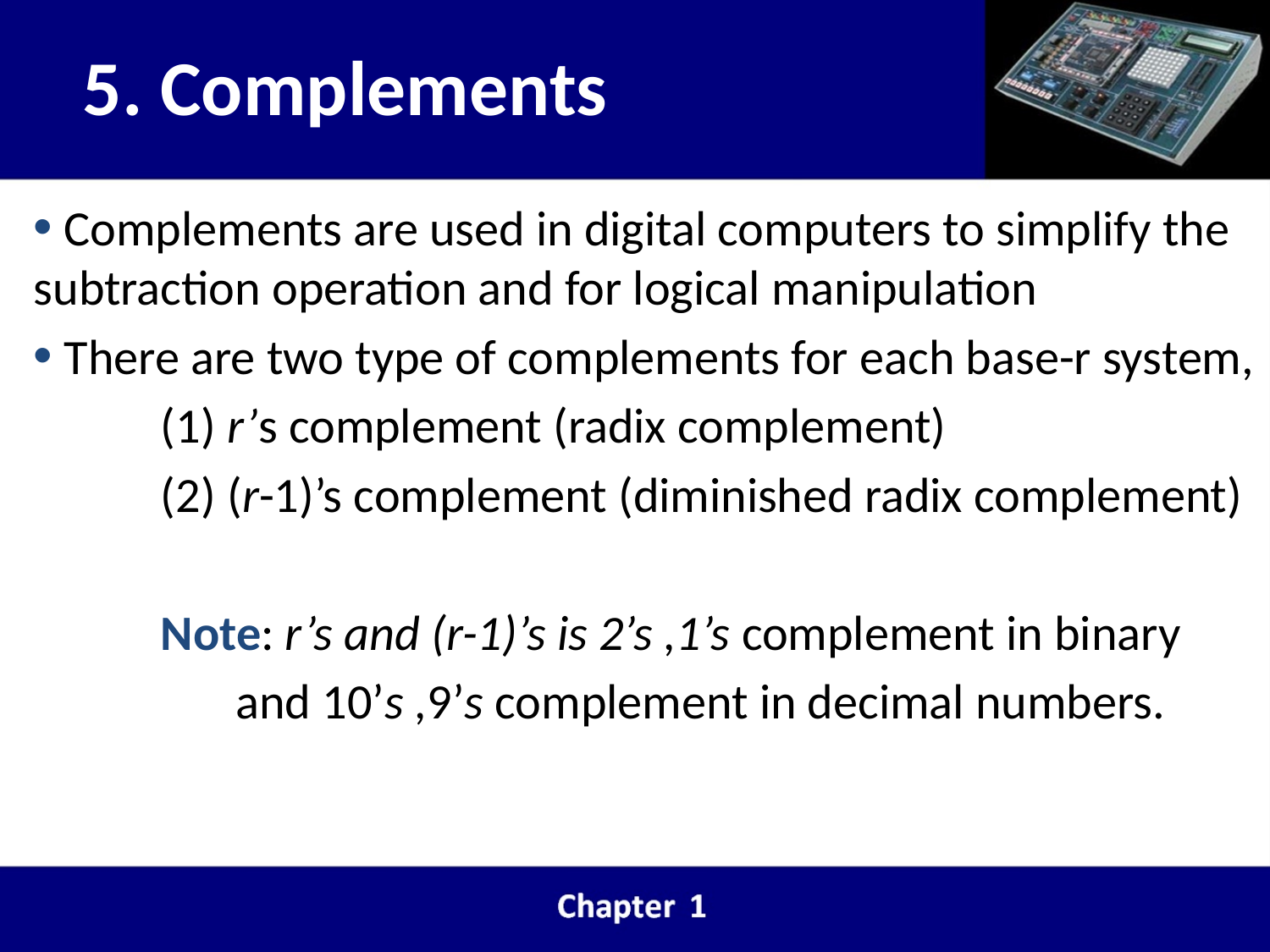

# 5. Complements
 Complements are used in digital computers to simplify the subtraction operation and for logical manipulation
 There are two type of complements for each base-r system,
	(1) r’s complement (radix complement)
 	(2) (r-1)’s complement (diminished radix complement)

	Note: r’s and (r-1)’s is 2’s ,1’s complement in binary
                  and 10’s ,9’s complement in decimal numbers.